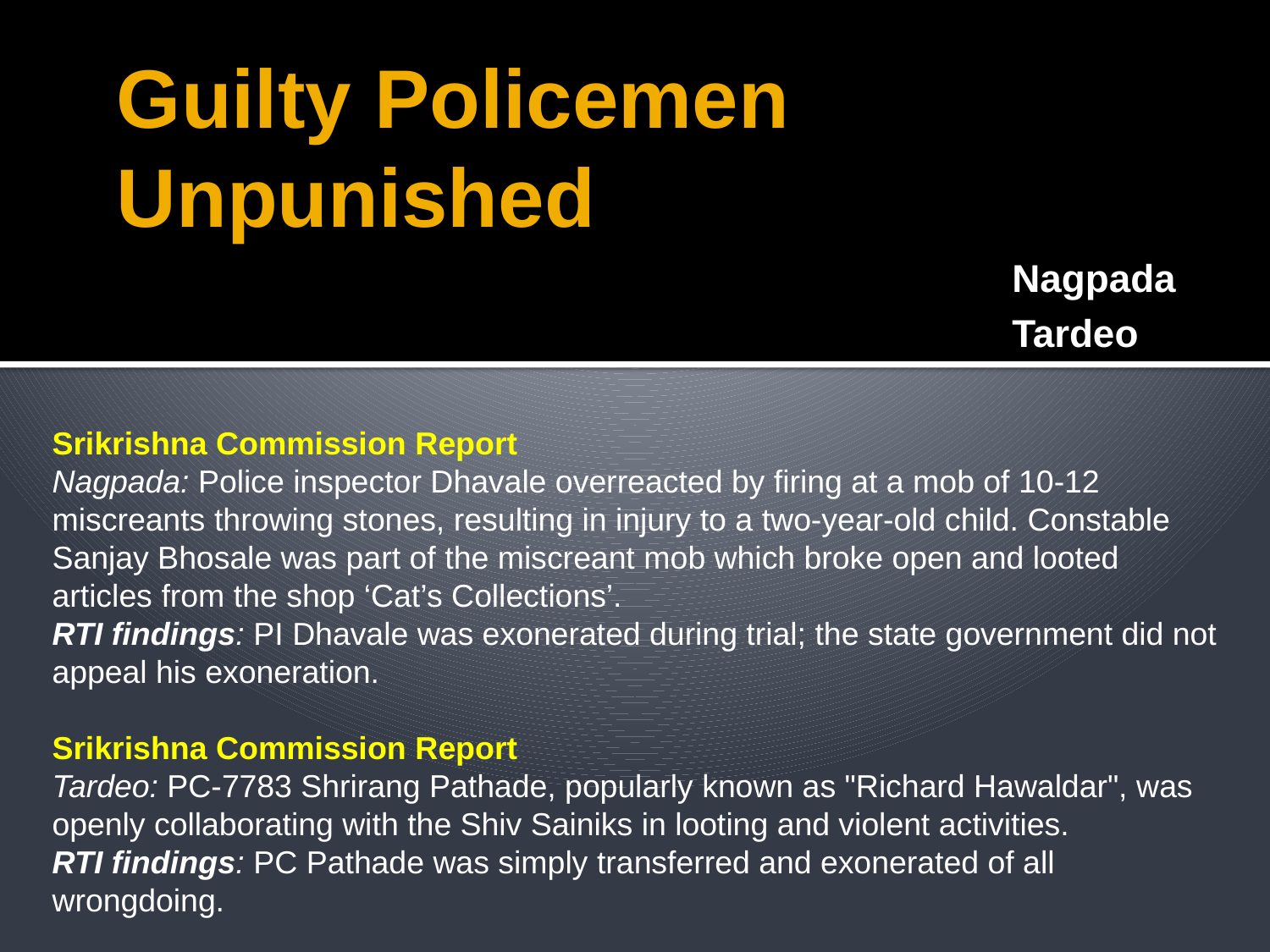

# Guilty Policemen Unpunished
			Nagpada
			Tardeo
Srikrishna Commission Report
Nagpada: Police inspector Dhavale overreacted by firing at a mob of 10-12 miscreants throwing stones, resulting in injury to a two-year-old child. Constable Sanjay Bhosale was part of the miscreant mob which broke open and looted articles from the shop ‘Cat’s Collections’.
RTI findings: PI Dhavale was exonerated during trial; the state government did not appeal his exoneration.

Srikrishna Commission Report
Tardeo: PC-7783 Shrirang Pathade, popularly known as "Richard Hawaldar", was openly collaborating with the Shiv Sainiks in looting and violent activities.
RTI findings: PC Pathade was simply transferred and exonerated of all wrongdoing.